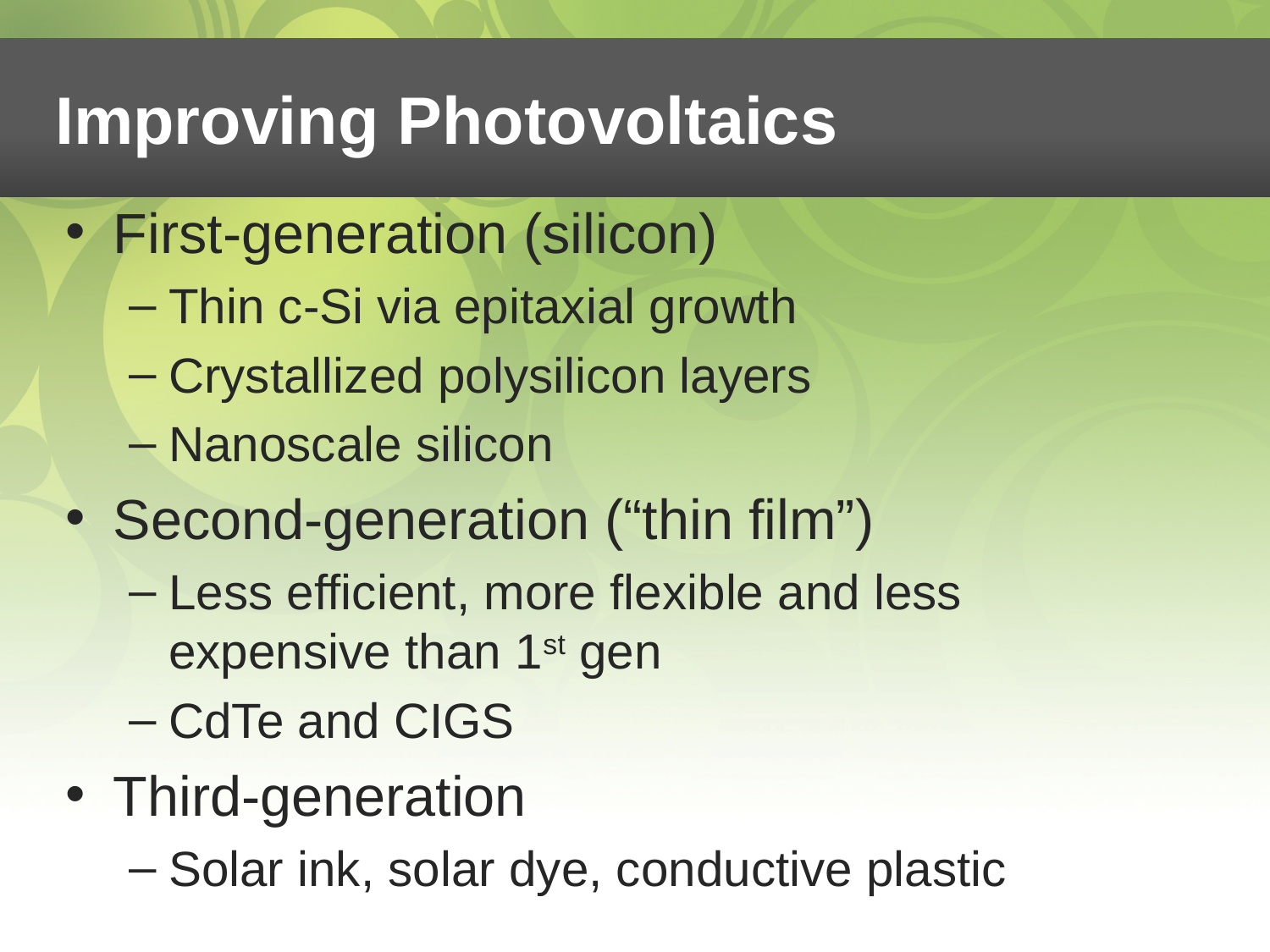

# Improving Photovoltaics
First-generation (silicon)
Thin c-Si via epitaxial growth
Crystallized polysilicon layers
Nanoscale silicon
Second-generation (“thin film”)
Less efficient, more flexible and less expensive than 1st gen
CdTe and CIGS
Third-generation
Solar ink, solar dye, conductive plastic